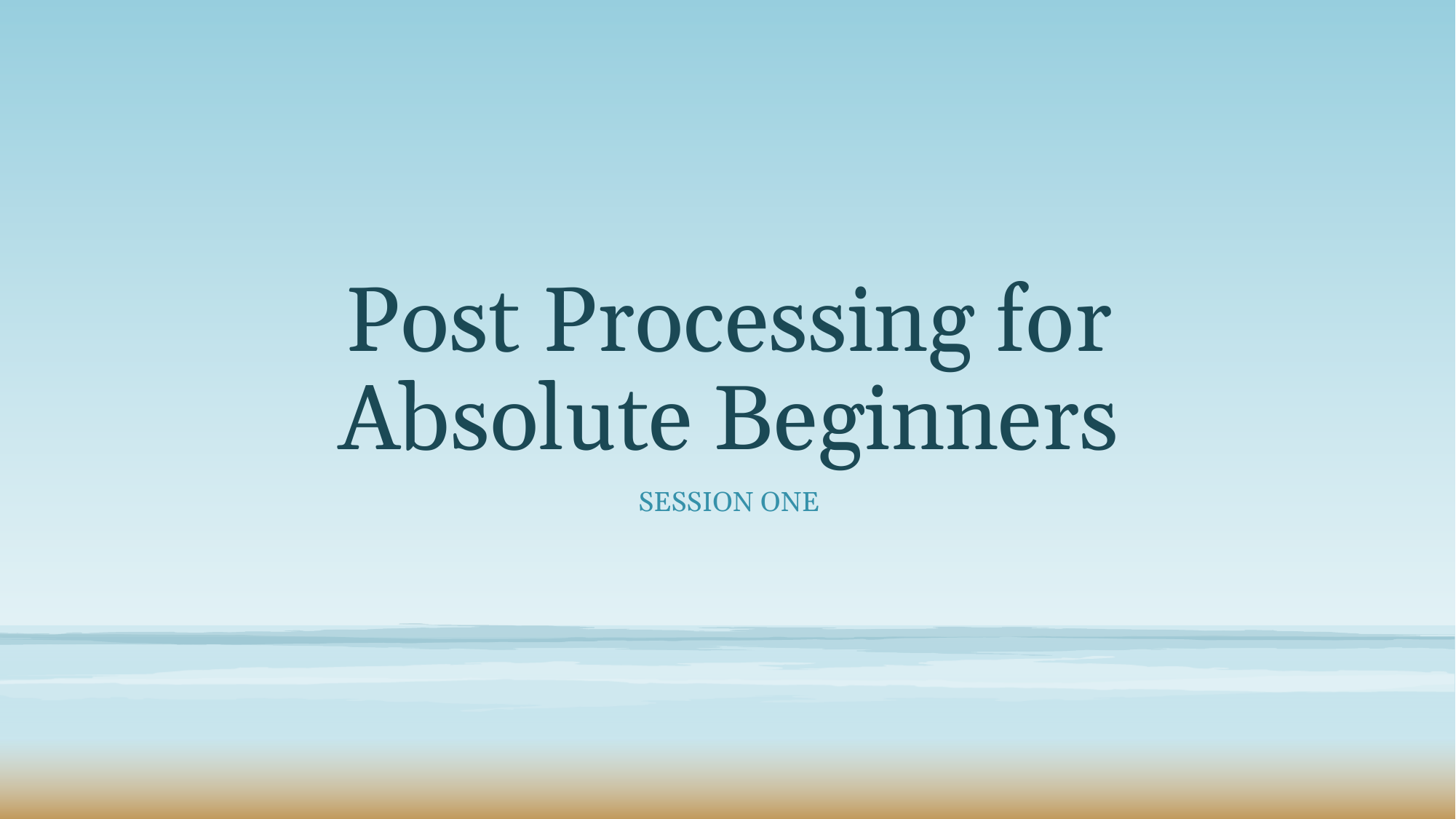

# Post Processing for Absolute Beginners
Session One